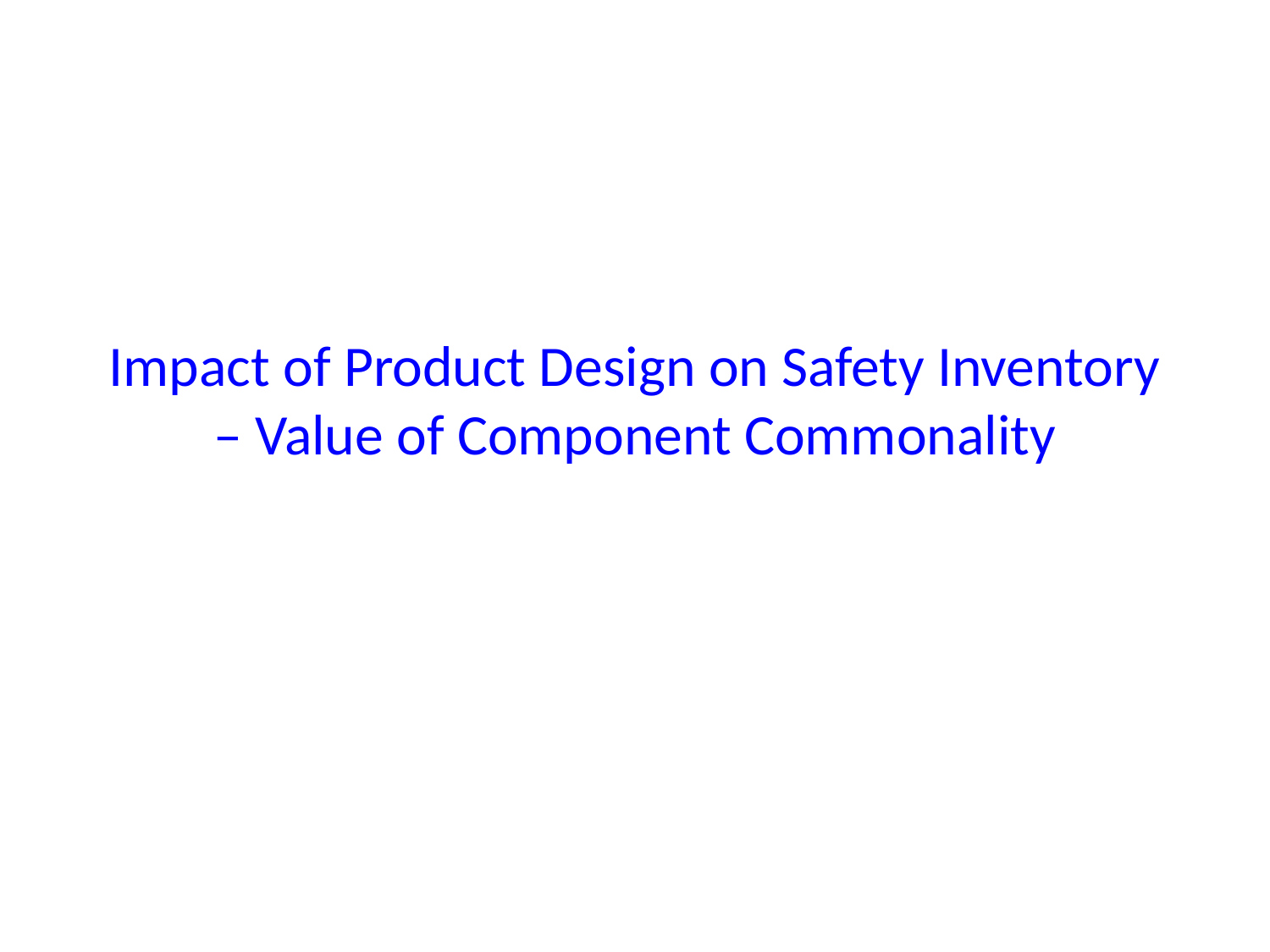

# Impact of Product Design on Safety Inventory – Value of Component Commonality